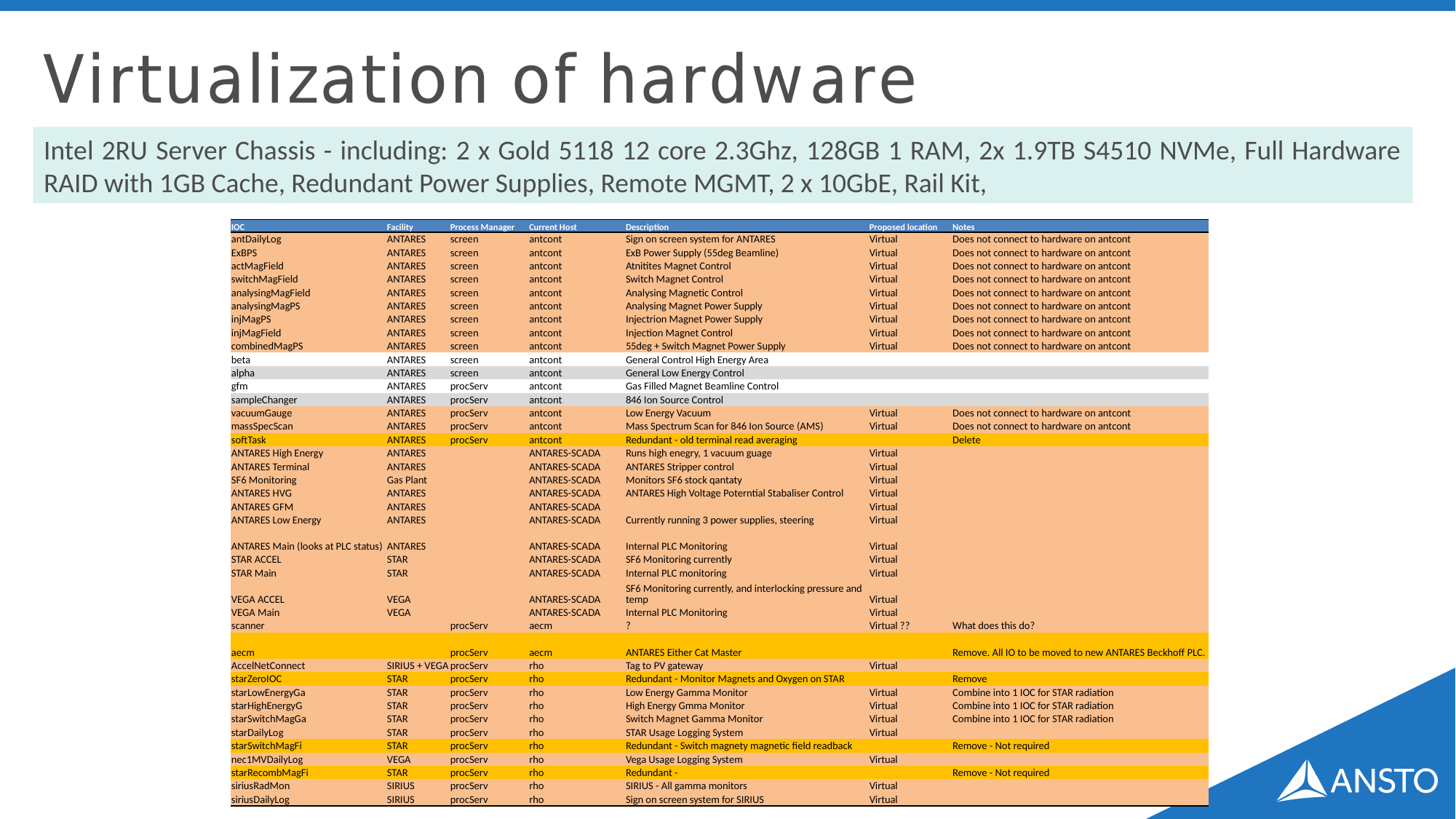

# Virtualization of hardware
Intel 2RU Server Chassis - including: 2 x Gold 5118 12 core 2.3Ghz, 128GB 1 RAM, 2x 1.9TB S4510 NVMe, Full Hardware RAID with 1GB Cache, Redundant Power Supplies, Remote MGMT, 2 x 10GbE, Rail Kit,
| IOC | Facility | Process Manager | Current Host | Description | Proposed location | Notes |
| --- | --- | --- | --- | --- | --- | --- |
| antDailyLog | ANTARES | screen | antcont | Sign on screen system for ANTARES | Virtual | Does not connect to hardware on antcont |
| ExBPS | ANTARES | screen | antcont | ExB Power Supply (55deg Beamline) | Virtual | Does not connect to hardware on antcont |
| actMagField | ANTARES | screen | antcont | Atnitites Magnet Control | Virtual | Does not connect to hardware on antcont |
| switchMagField | ANTARES | screen | antcont | Switch Magnet Control | Virtual | Does not connect to hardware on antcont |
| analysingMagField | ANTARES | screen | antcont | Analysing Magnetic Control | Virtual | Does not connect to hardware on antcont |
| analysingMagPS | ANTARES | screen | antcont | Analysing Magnet Power Supply | Virtual | Does not connect to hardware on antcont |
| injMagPS | ANTARES | screen | antcont | Injectrion Magnet Power Supply | Virtual | Does not connect to hardware on antcont |
| injMagField | ANTARES | screen | antcont | Injection Magnet Control | Virtual | Does not connect to hardware on antcont |
| combinedMagPS | ANTARES | screen | antcont | 55deg + Switch Magnet Power Supply | Virtual | Does not connect to hardware on antcont |
| beta | ANTARES | screen | antcont | General Control High Energy Area |  |  |
| alpha | ANTARES | screen | antcont | General Low Energy Control |  |  |
| gfm | ANTARES | procServ | antcont | Gas Filled Magnet Beamline Control |  |  |
| sampleChanger | ANTARES | procServ | antcont | 846 Ion Source Control |  |  |
| vacuumGauge | ANTARES | procServ | antcont | Low Energy Vacuum | Virtual | Does not connect to hardware on antcont |
| massSpecScan | ANTARES | procServ | antcont | Mass Spectrum Scan for 846 Ion Source (AMS) | Virtual | Does not connect to hardware on antcont |
| softTask | ANTARES | procServ | antcont | Redundant - old terminal read averaging |  | Delete |
| ANTARES High Energy | ANTARES |  | ANTARES-SCADA | Runs high enegry, 1 vacuum guage | Virtual |  |
| ANTARES Terminal | ANTARES |  | ANTARES-SCADA | ANTARES Stripper control | Virtual |  |
| SF6 Monitoring | Gas Plant |  | ANTARES-SCADA | Monitors SF6 stock qantaty | Virtual |  |
| ANTARES HVG | ANTARES |  | ANTARES-SCADA | ANTARES High Voltage Poterntial Stabaliser Control | Virtual |  |
| ANTARES GFM | ANTARES |  | ANTARES-SCADA |  | Virtual |  |
| ANTARES Low Energy | ANTARES |  | ANTARES-SCADA | Currently running 3 power supplies, steering | Virtual |  |
| ANTARES Main (looks at PLC status) | ANTARES |  | ANTARES-SCADA | Internal PLC Monitoring | Virtual |  |
| STAR ACCEL | STAR |  | ANTARES-SCADA | SF6 Monitoring currently | Virtual |  |
| STAR Main | STAR |  | ANTARES-SCADA | Internal PLC monitoring | Virtual |  |
| VEGA ACCEL | VEGA |  | ANTARES-SCADA | SF6 Monitoring currently, and interlocking pressure and temp | Virtual |  |
| VEGA Main | VEGA |  | ANTARES-SCADA | Internal PLC Monitoring | Virtual |  |
| scanner |  | procServ | aecm | ? | Virtual ?? | What does this do? |
| aecm |  | procServ | aecm | ANTARES Either Cat Master |  | Remove. All IO to be moved to new ANTARES Beckhoff PLC. |
| AccelNetConnect | SIRIUS + VEGA | procServ | rho | Tag to PV gateway | Virtual |  |
| starZeroIOC | STAR | procServ | rho | Redundant - Monitor Magnets and Oxygen on STAR |  | Remove |
| starLowEnergyGa | STAR | procServ | rho | Low Energy Gamma Monitor | Virtual | Combine into 1 IOC for STAR radiation |
| starHighEnergyG | STAR | procServ | rho | High Energy Gmma Monitor | Virtual | Combine into 1 IOC for STAR radiation |
| starSwitchMagGa | STAR | procServ | rho | Switch Magnet Gamma Monitor | Virtual | Combine into 1 IOC for STAR radiation |
| starDailyLog | STAR | procServ | rho | STAR Usage Logging System | Virtual |  |
| starSwitchMagFi | STAR | procServ | rho | Redundant - Switch magnety magnetic field readback |  | Remove - Not required |
| nec1MVDailyLog | VEGA | procServ | rho | Vega Usage Logging System | Virtual |  |
| starRecombMagFi | STAR | procServ | rho | Redundant - |  | Remove - Not required |
| siriusRadMon | SIRIUS | procServ | rho | SIRIUS - All gamma monitors | Virtual |  |
| siriusDailyLog | SIRIUS | procServ | rho | Sign on screen system for SIRIUS | Virtual |  |